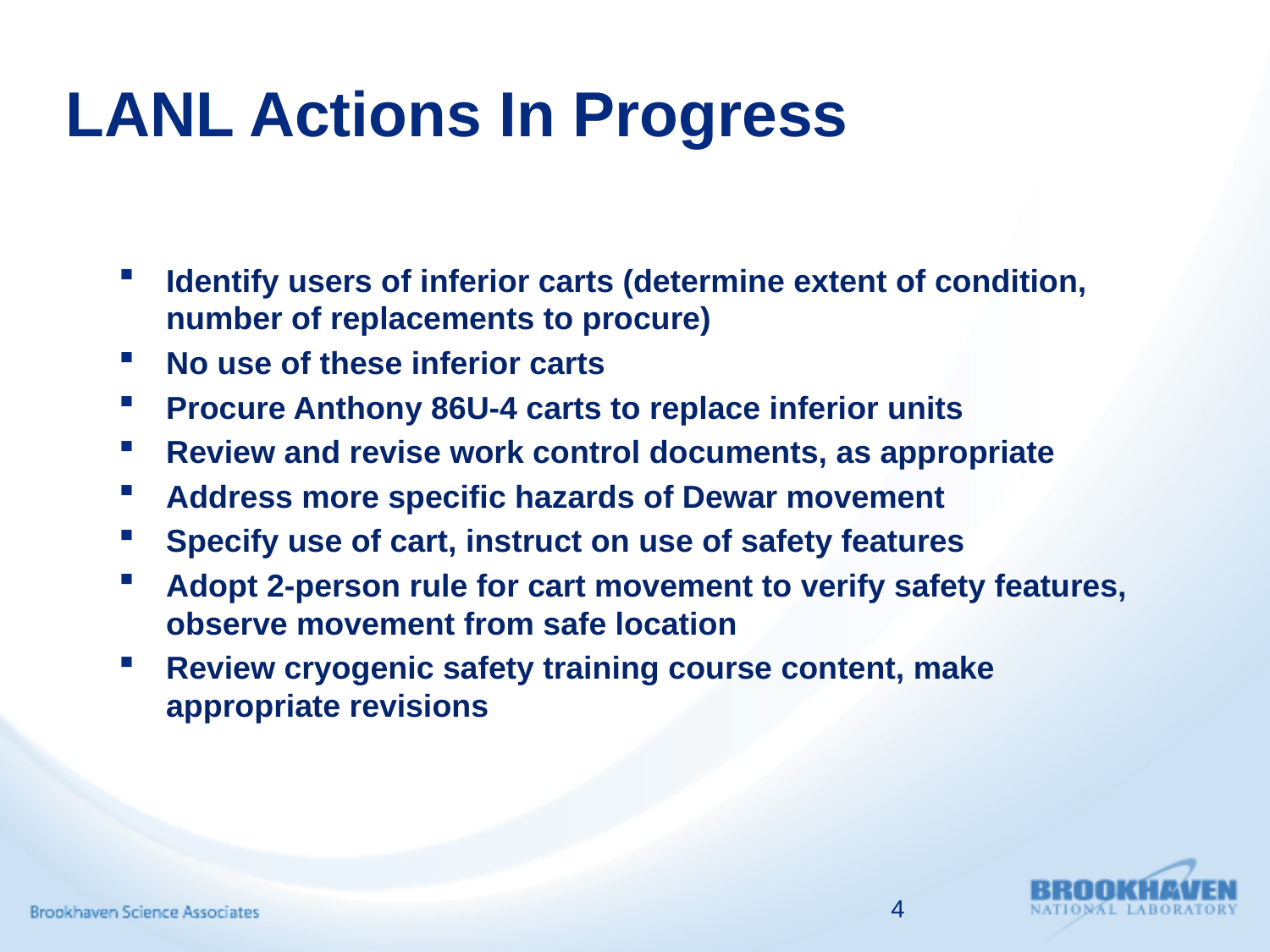

# LANL Actions In Progress
Identify users of inferior carts (determine extent of condition, number of replacements to procure)
No use of these inferior carts
Procure Anthony 86U-4 carts to replace inferior units
Review and revise work control documents, as appropriate
Address more specific hazards of Dewar movement
Specify use of cart, instruct on use of safety features
Adopt 2-person rule for cart movement to verify safety features, observe movement from safe location
Review cryogenic safety training course content, make appropriate revisions
4